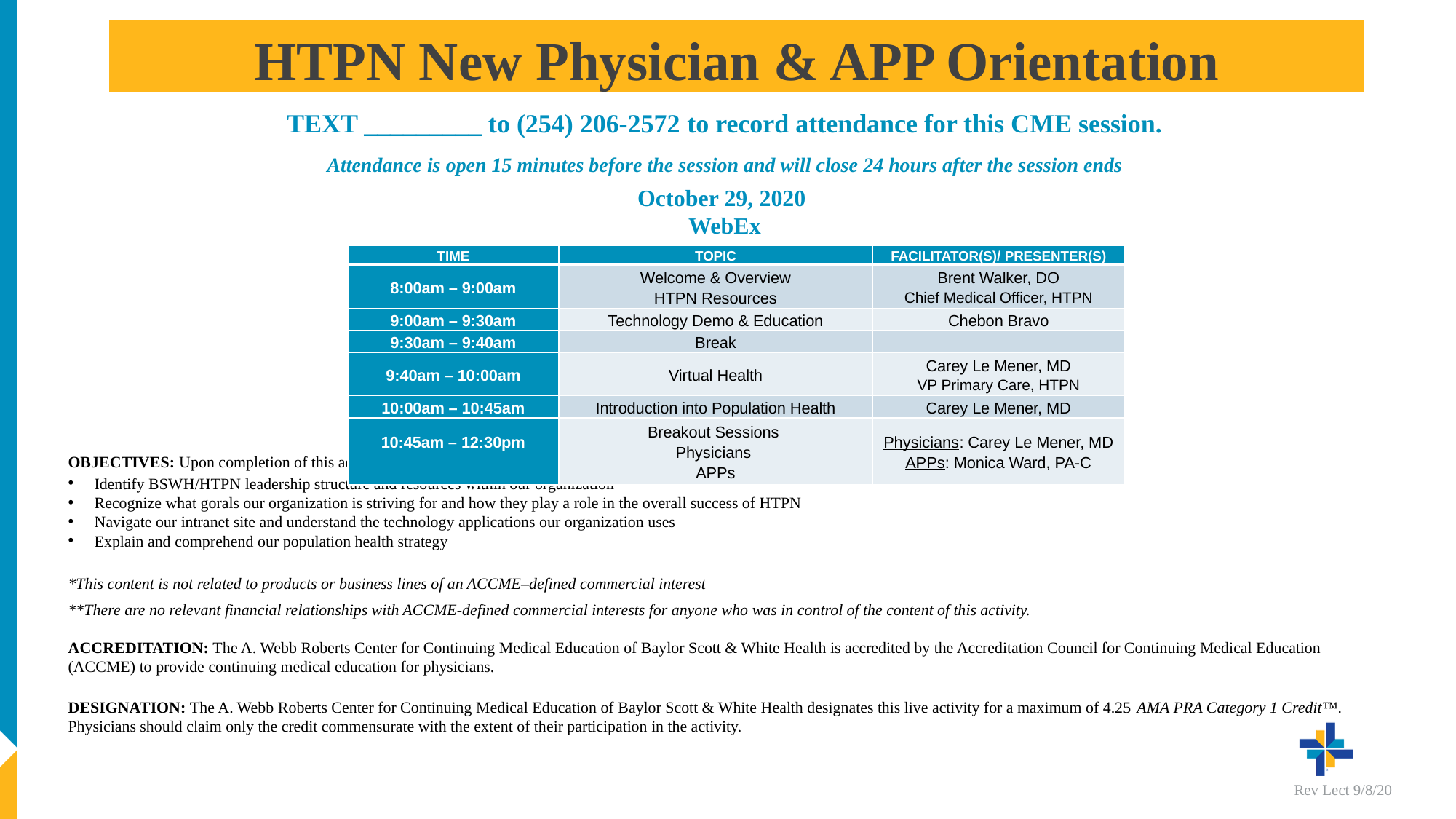

# HTPN New Physician & APP Orientation
TEXT _________ to (254) 206-2572 to record attendance for this CME session.
Attendance is open 15 minutes before the session and will close 24 hours after the session ends
October 29, 2020
WebEx

OBJECTIVES: Upon completion of this activity, the participant should be able to:
Identify BSWH/HTPN leadership structure and resources within our organization
Recognize what gorals our organization is striving for and how they play a role in the overall success of HTPN
Navigate our intranet site and understand the technology applications our organization uses
Explain and comprehend our population health strategy

*This content is not related to products or business lines of an ACCME–defined commercial interest
**There are no relevant financial relationships with ACCME-defined commercial interests for anyone who was in control of the content of this activity.
ACCREDITATION: The A. Webb Roberts Center for Continuing Medical Education of Baylor Scott & White Health is accredited by the Accreditation Council for Continuing Medical Education (ACCME) to provide continuing medical education for physicians.
DESIGNATION: The A. Webb Roberts Center for Continuing Medical Education of Baylor Scott & White Health designates this live activity for a maximum of 4.25 AMA PRA Category 1 Credit™. Physicians should claim only the credit commensurate with the extent of their participation in the activity.
| Time | Topic | Facilitator(s)/ Presenter(s) |
| --- | --- | --- |
| 8:00am – 9:00am | Welcome & Overview HTPN Resources | Brent Walker, DO Chief Medical Officer, HTPN |
| 9:00am – 9:30am | Technology Demo & Education | Chebon Bravo |
| 9:30am – 9:40am | Break |  |
| 9:40am – 10:00am | Virtual Health | Carey Le Mener, MD VP Primary Care, HTPN |
| 10:00am – 10:45am | Introduction into Population Health | Carey Le Mener, MD |
| 10:45am – 12:30pm | Breakout Sessions Physicians APPs | Physicians: Carey Le Mener, MD APPs: Monica Ward, PA-C |
Rev Lect 9/8/20